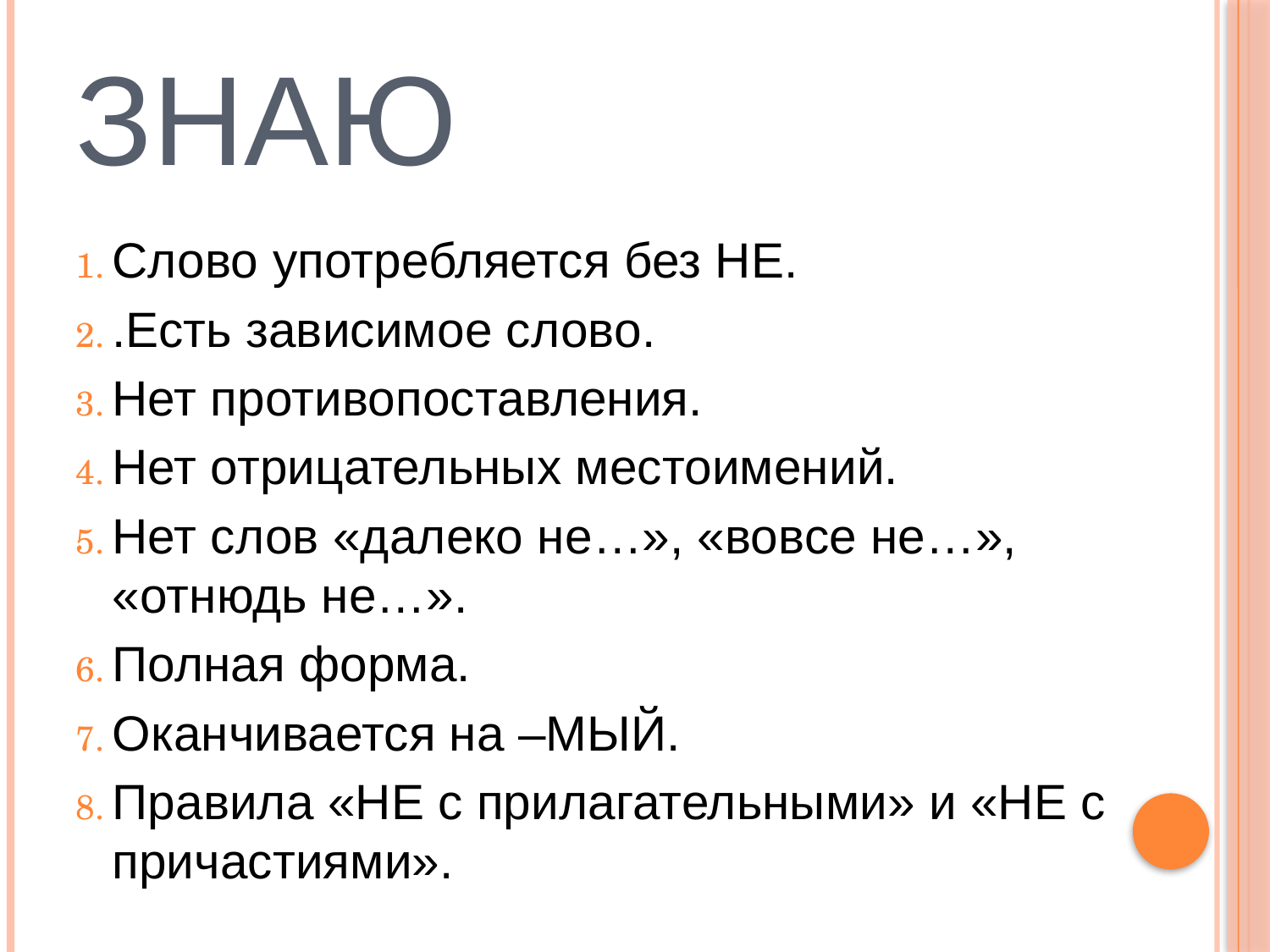

# знаю
Слово употребляется без НЕ.
.Есть зависимое слово.
Нет противопоставления.
Нет отрицательных местоимений.
Нет слов «далеко не…», «вовсе не…», «отнюдь не…».
Полная форма.
Оканчивается на –МЫЙ.
Правила «НЕ с прилагательными» и «НЕ с причастиями».